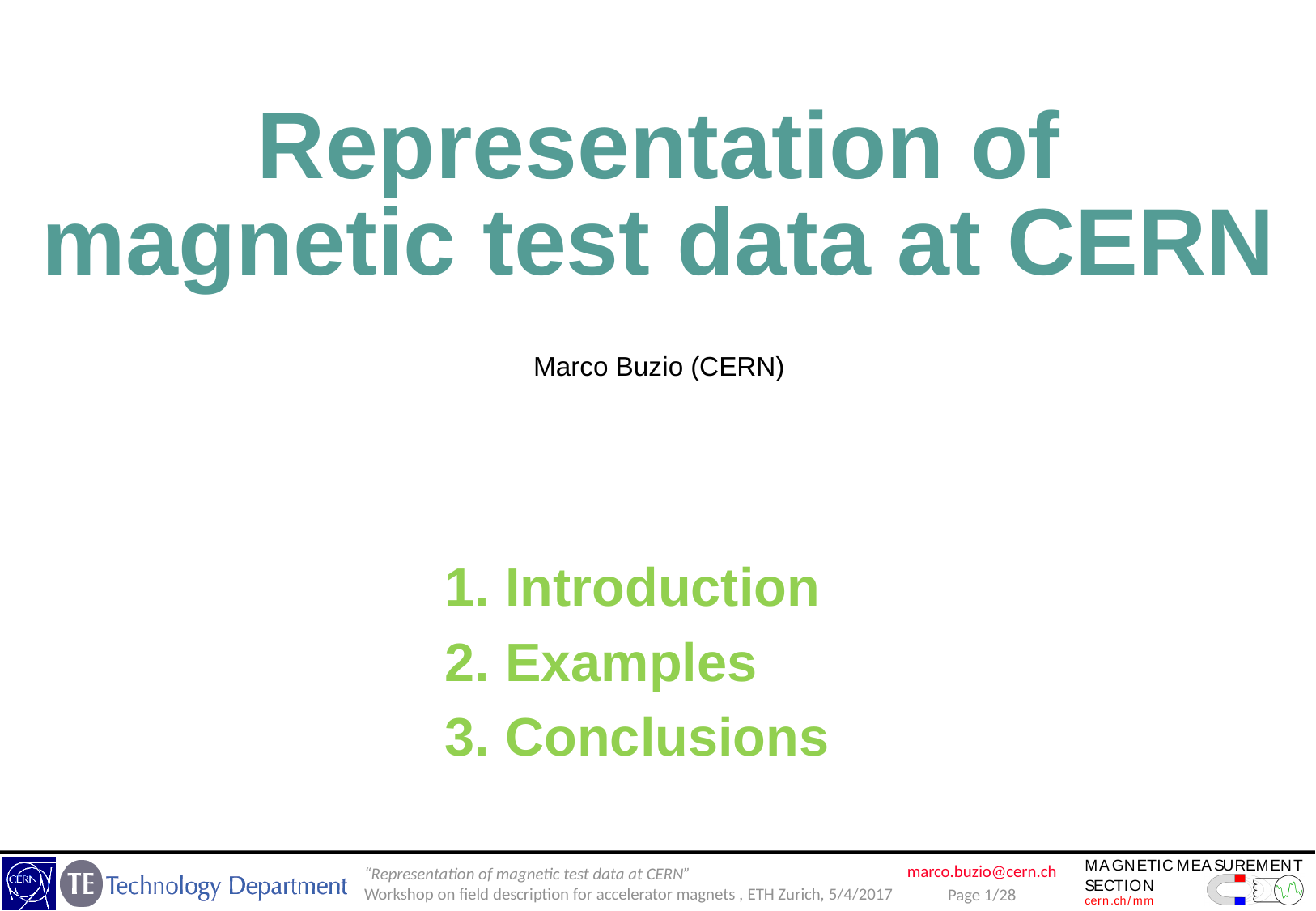

Representation of
magnetic test data at CERN
Marco Buzio (CERN)
 Introduction
 Examples
 Conclusions